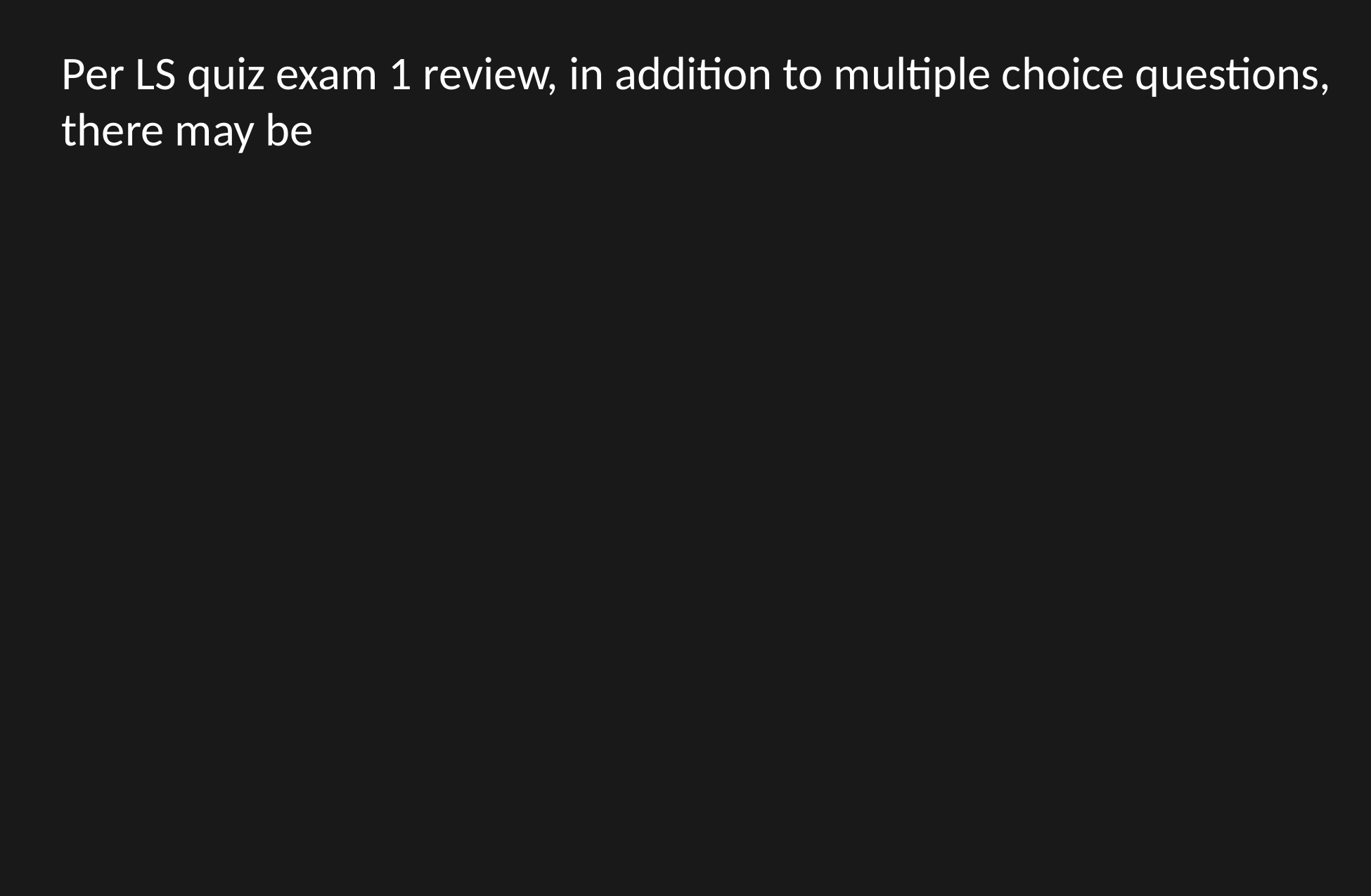

Per LS quiz exam 1 review, in addition to multiple choice questions, there may be